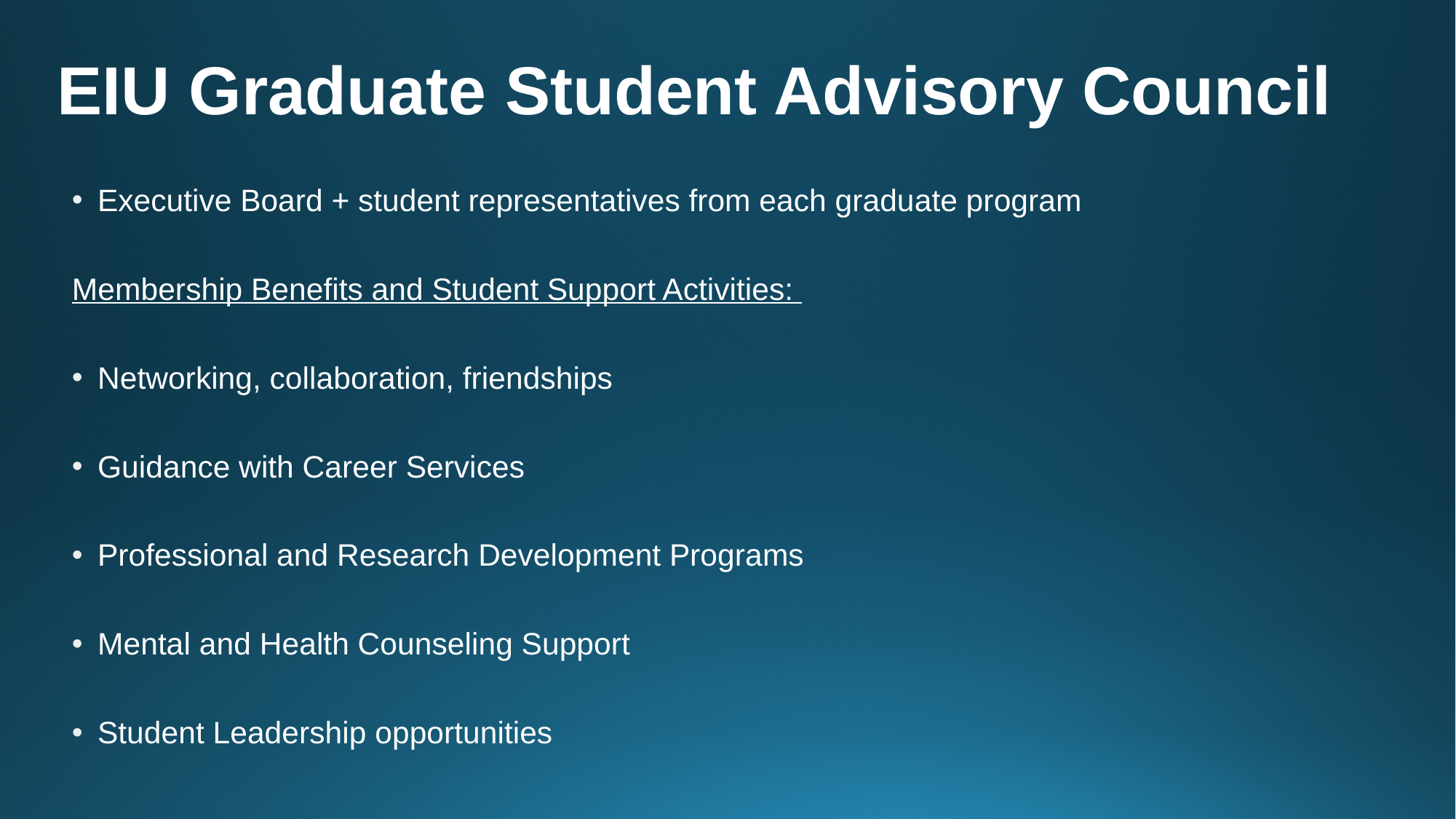

# EIU Graduate Student Advisory Council
Executive Board + student representatives from each graduate program

Membership Benefits and Student Support Activities:

Networking, collaboration, friendships

Guidance with Career Services

Professional and Research Development Programs

Mental and Health Counseling Support

Student Leadership opportunities